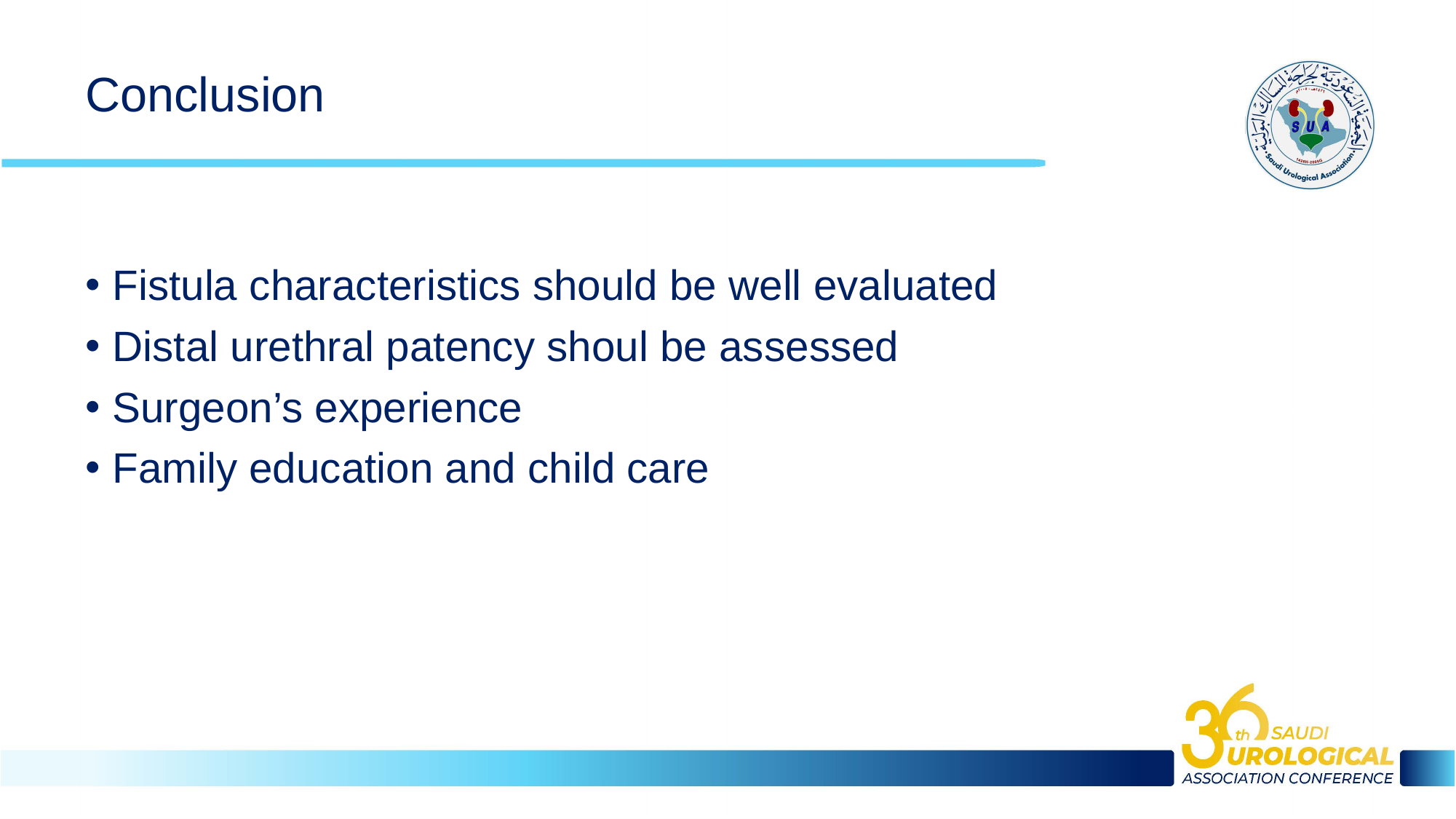

# Conclusion

Fistula characteristics should be well evaluated
Distal urethral patency shoul be assessed
Surgeon’s experience
Family education and child care